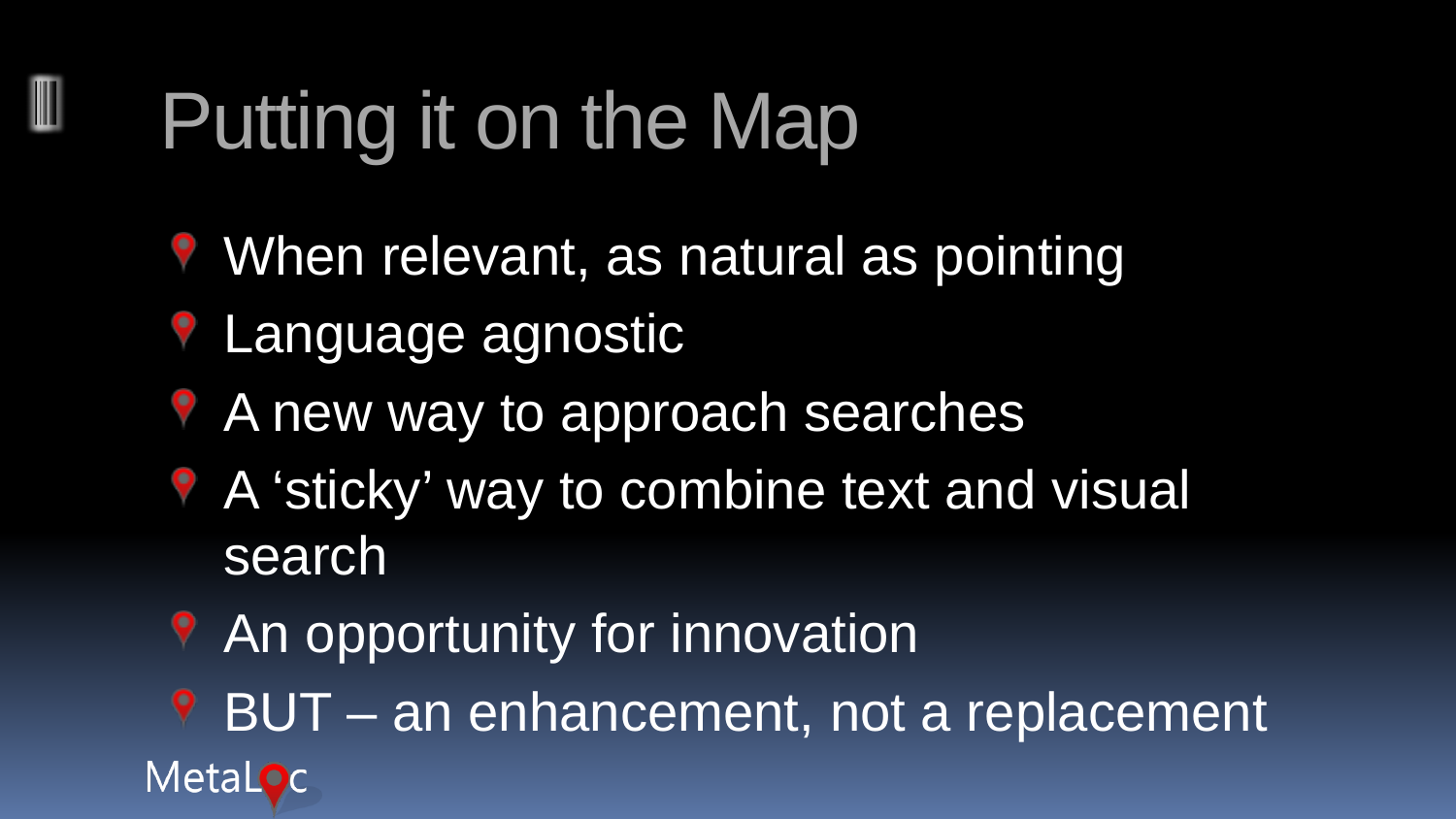

# Putting it on the Map
When relevant, as natural as pointing
Language agnostic
A new way to approach searches
A ‘sticky’ way to combine text and visual search
An opportunity for innovation
BUT – an enhancement, not a replacement